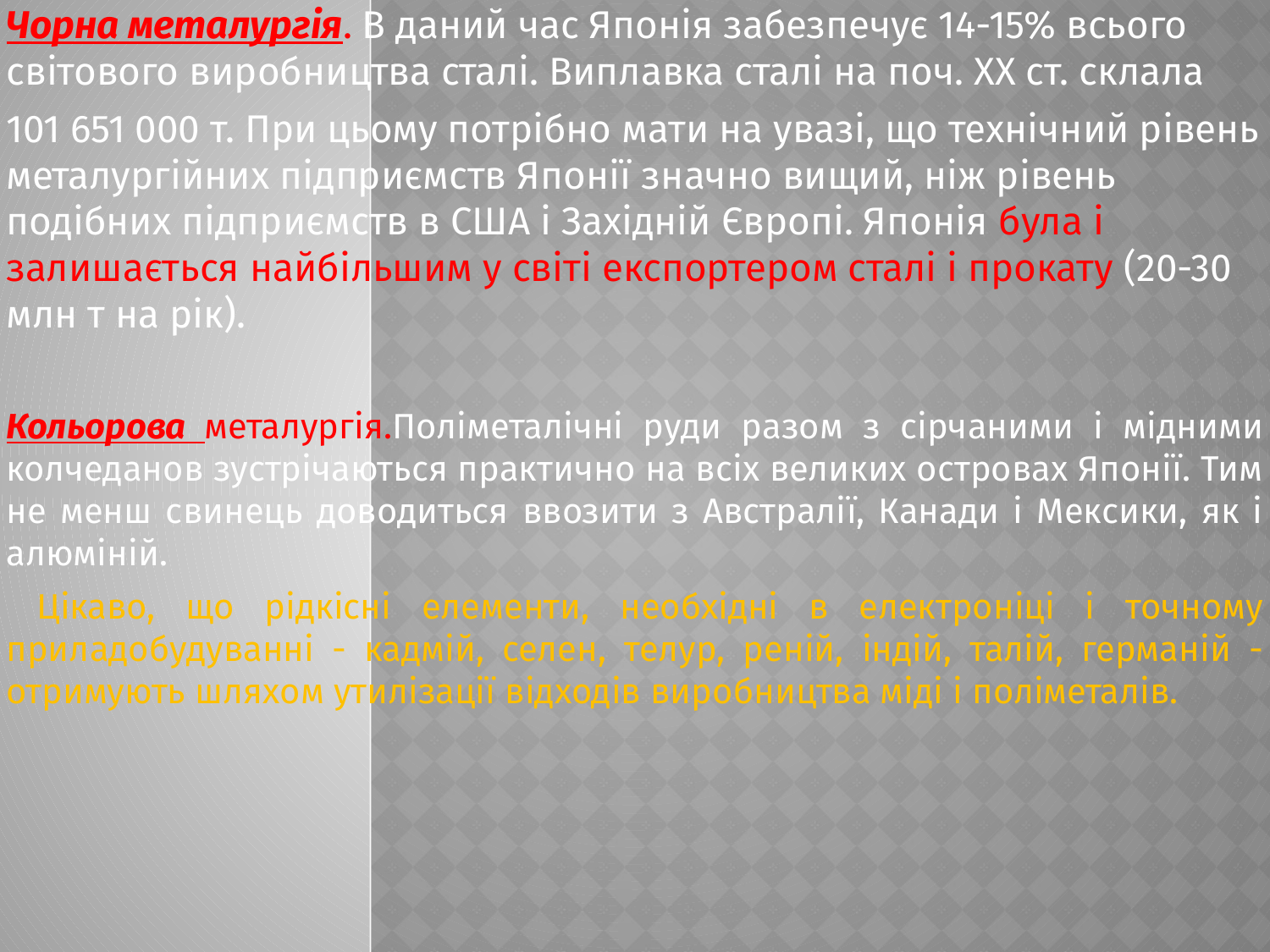

Чорна металургія. В даний час Японія забезпечує 14-15% всього світового виробництва сталі. Виплавка сталі на поч. ХХ ст. склала
101 651 000 т. При цьому потрібно мати на увазі, що технічний рівень металургійних підприємств Японії значно вищий, ніж рівень подібних підприємств в США і Західній Європі. Японія була і залишається найбільшим у світі експортером сталі і прокату (20-30 млн т на рік).

Кольорова металургія.Поліметалічні руди разом з сірчаними і мідними колчеданов зустрічаються практично на всіх великих островах Японії. Тим не менш свинець доводиться ввозити з Австралії, Канади і Мексики, як і алюміній.
 Цікаво, що рідкісні елементи, необхідні в електроніці і точному приладобудуванні - кадмій, селен, телур, реній, індій, талій, германій - отримують шляхом утилізації відходів виробництва міді і поліметалів.